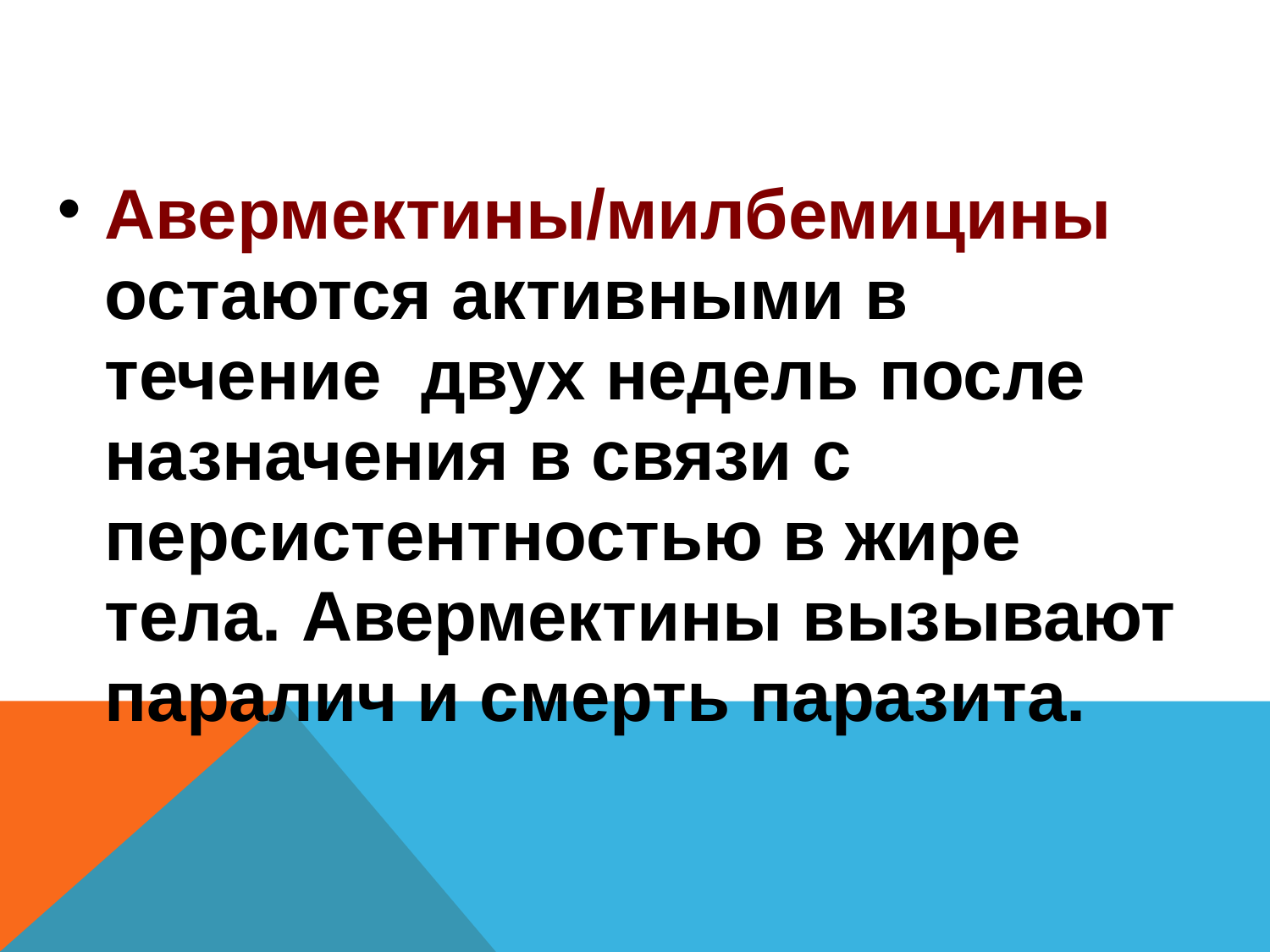

#
Авермектины/милбемицины остаются активными в течение  двух недель после назначения в связи с персистентностью в жире тела. Авермектины вызывают паралич и смерть паразита.